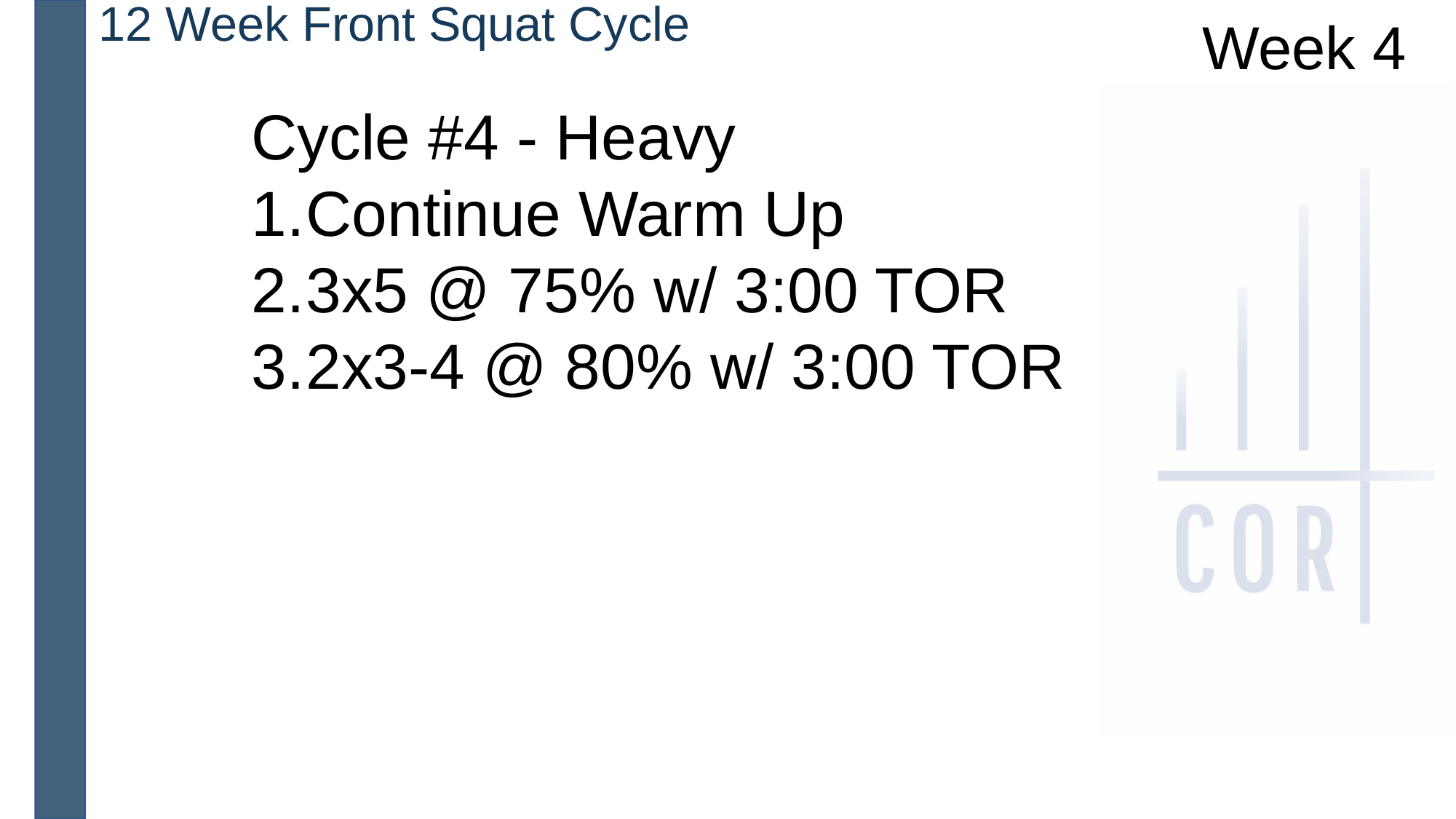

12 Week Front Squat Cycle
Week 4
Cycle #4 - Heavy
Continue Warm Up
3x5 @ 75% w/ 3:00 TOR
2x3-4 @ 80% w/ 3:00 TOR